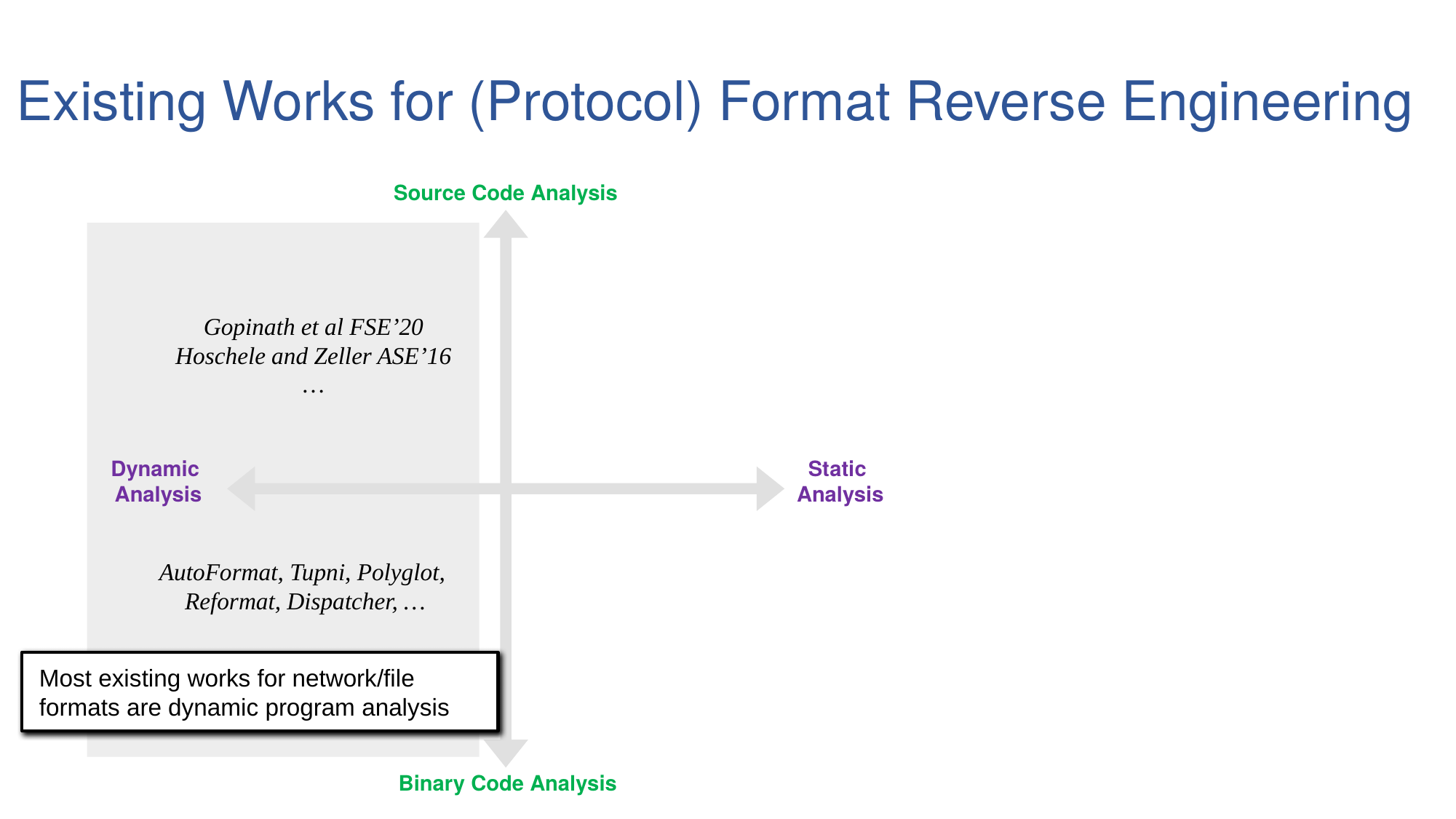

# Existing Works for (Protocol) Format Reverse Engineering
Source Code Analysis

Gopinath et al FSE’20
Hoschele and Zeller ASE’16
…
Dynamic
Analysis
Static
Analysis
AutoFormat, Tupni, Polyglot,
Reformat, Dispatcher, …
 Most existing works for network/file
 formats are dynamic program analysis
Binary Code Analysis